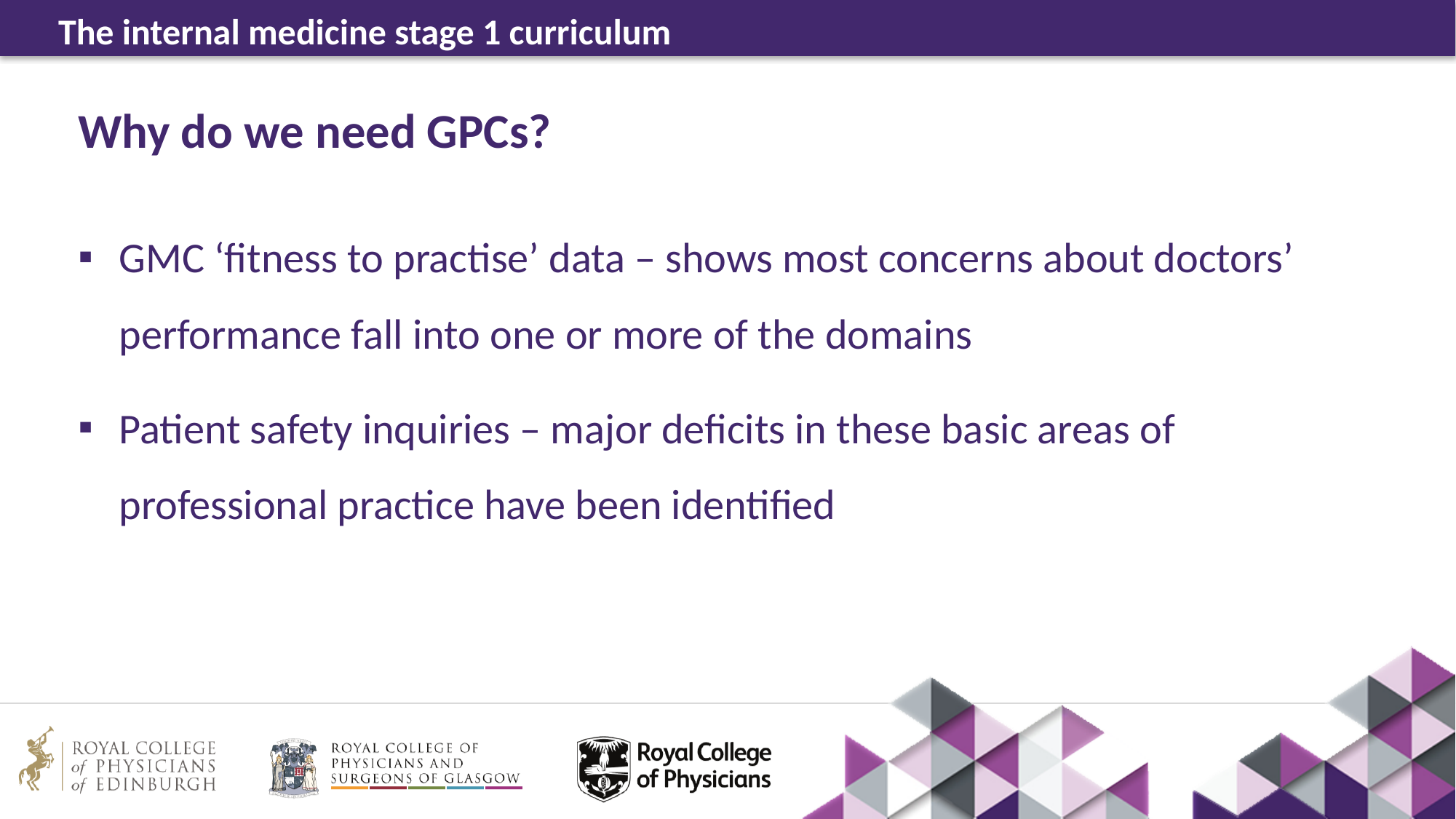

# Why do we need GPCs?
GMC ‘fitness to practise’ data – shows most concerns about doctors’ performance fall into one or more of the domains
Patient safety inquiries – major deficits in these basic areas of professional practice have been identified